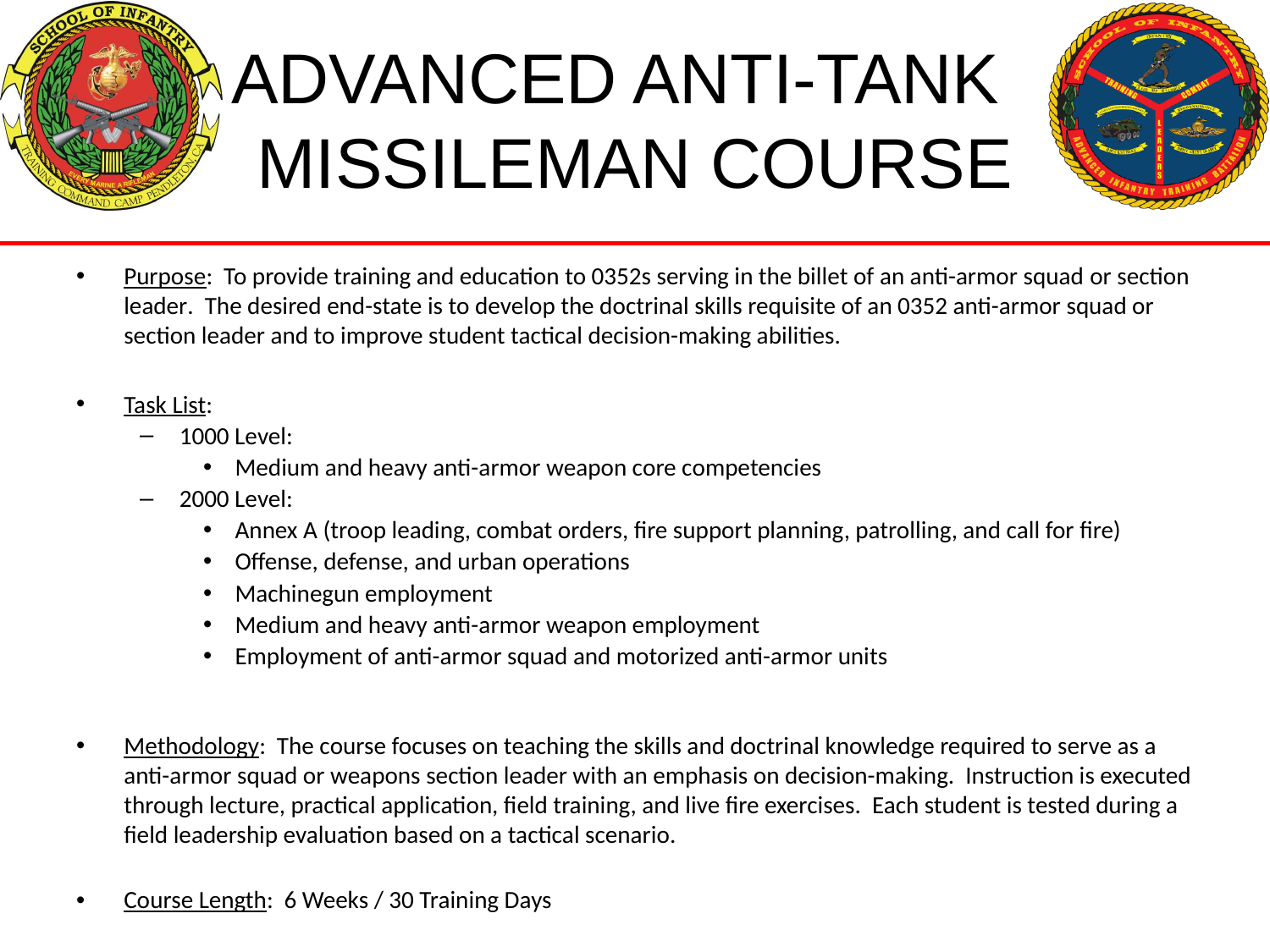

# ADVANCED ANTI-TANK MISSILEMAN COURSE
Purpose:  To provide training and education to 0352s serving in the billet of an anti-armor squad or section leader.  The desired end-state is to develop the doctrinal skills requisite of an 0352 anti-armor squad or section leader and to improve student tactical decision-making abilities.

Task List:
1000 Level:
Medium and heavy anti-armor weapon core competencies
2000 Level:
Annex A (troop leading, combat orders, fire support planning, patrolling, and call for fire)
Offense, defense, and urban operations
Machinegun employment
Medium and heavy anti-armor weapon employment
Employment of anti-armor squad and motorized anti-armor units

Methodology:  The course focuses on teaching the skills and doctrinal knowledge required to serve as a anti-armor squad or weapons section leader with an emphasis on decision-making.  Instruction is executed through lecture, practical application, field training, and live fire exercises.  Each student is tested during a field leadership evaluation based on a tactical scenario.

Course Length:  6 Weeks / 30 Training Days